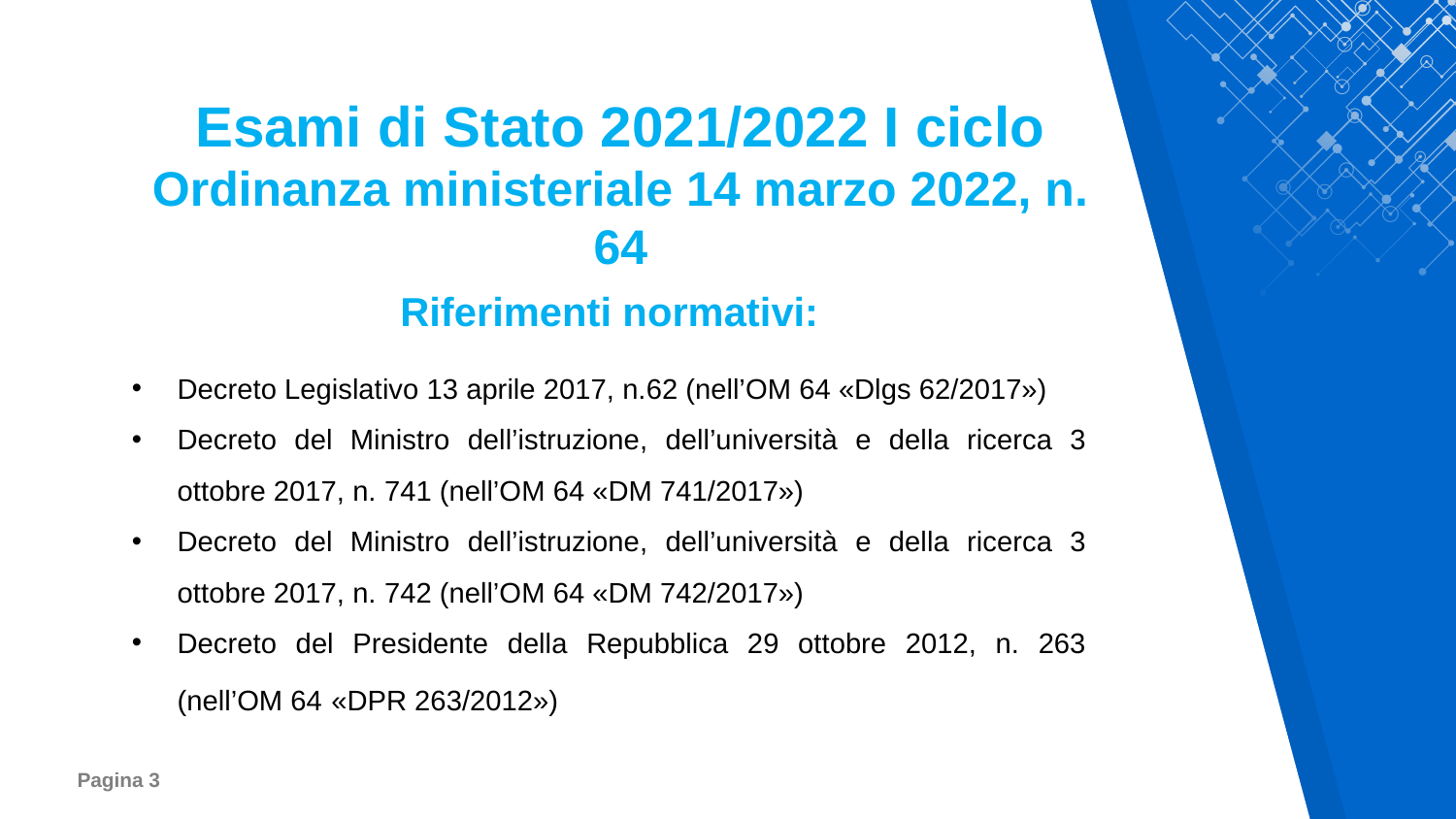

Esami di Stato 2021/2022 I ciclo
Ordinanza ministeriale 14 marzo 2022, n. 64

Riferimenti normativi:

Decreto Legislativo 13 aprile 2017, n.62 (nell’OM 64 «Dlgs 62/2017»)
Decreto del Ministro dell’istruzione, dell’università e della ricerca 3 ottobre 2017, n. 741 (nell’OM 64 «DM 741/2017»)
Decreto del Ministro dell’istruzione, dell’università e della ricerca 3 ottobre 2017, n. 742 (nell’OM 64 «DM 742/2017»)
Decreto del Presidente della Repubblica 29 ottobre 2012, n. 263 (nell’OM 64 «DPR 263/2012»)